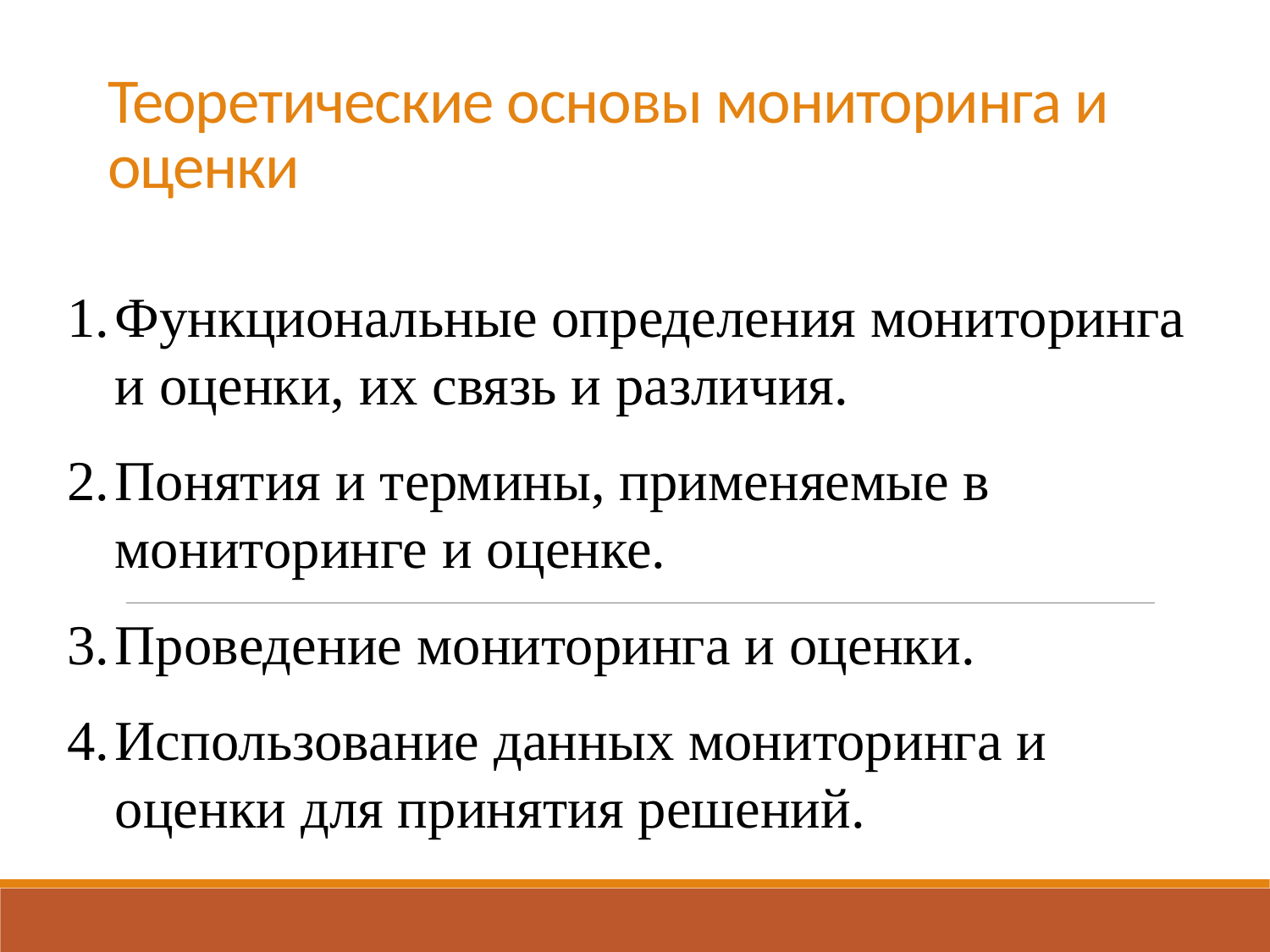

# Теоретические основы мониторинга и оценки
Функциональные определения мониторинга и оценки, их связь и различия.
Понятия и термины, применяемые в мониторинге и оценке.
Проведение мониторинга и оценки.
Использование данных мониторинга и оценки для принятия решений.